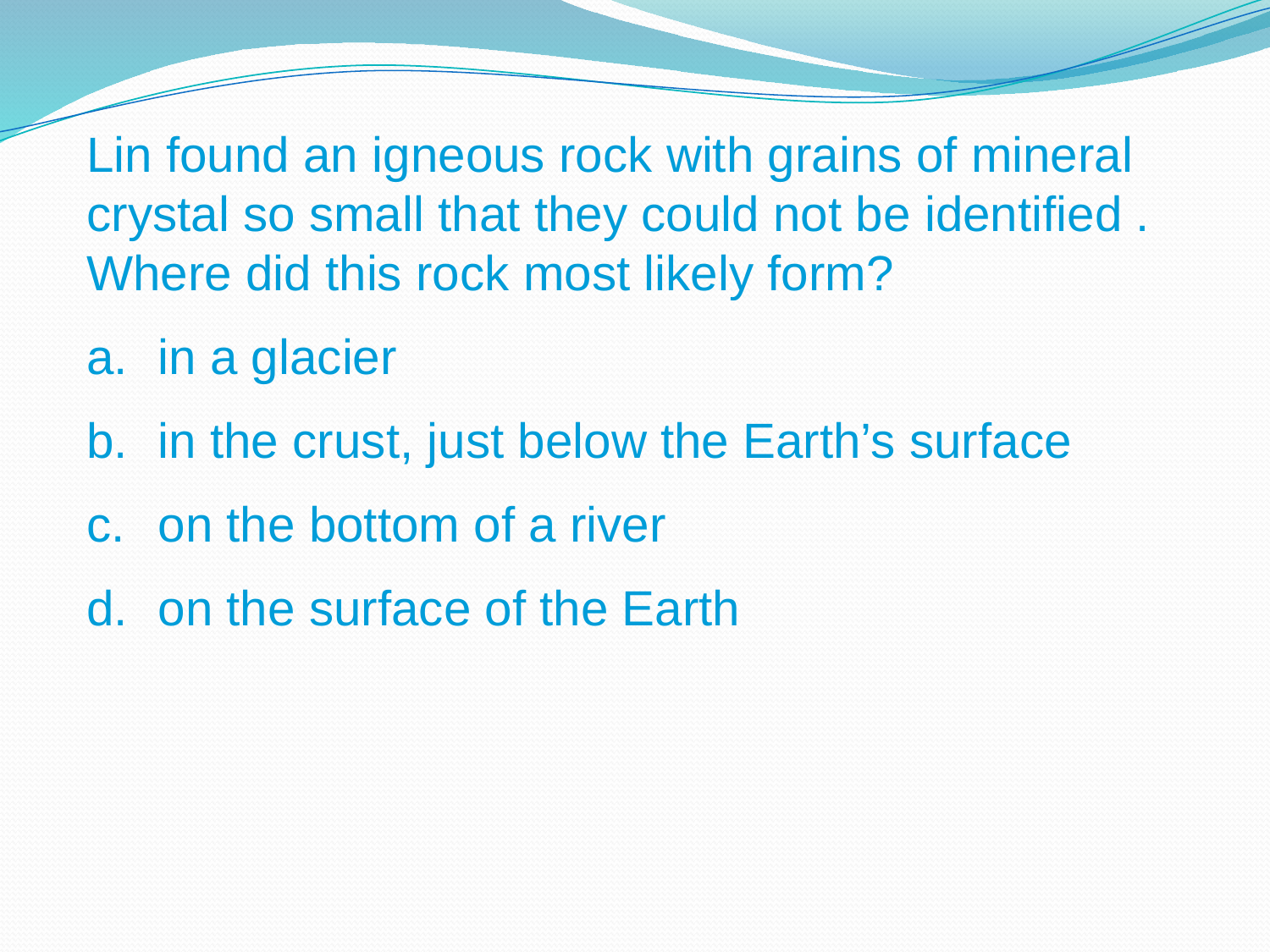

Lin found an igneous rock with grains of mineral crystal so small that they could not be identified .  Where did this rock most likely form?
in a glacier
in the crust, just below the Earth’s surface
on the bottom of a river
on the surface of the Earth